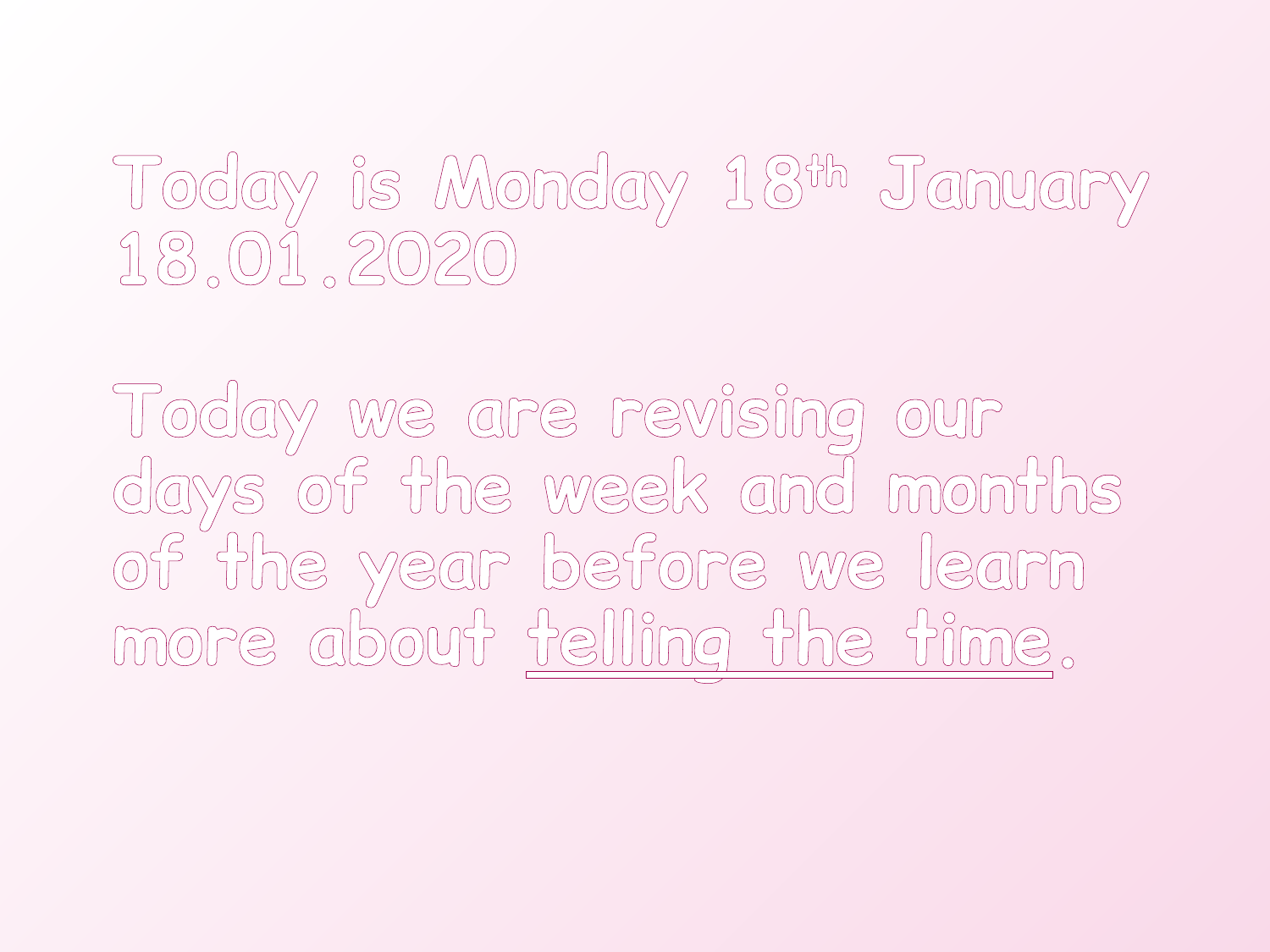

# Today is Monday 18th January 18.01.2020 Today we are revising our days of the week and months of the year before we learn more about telling the time.